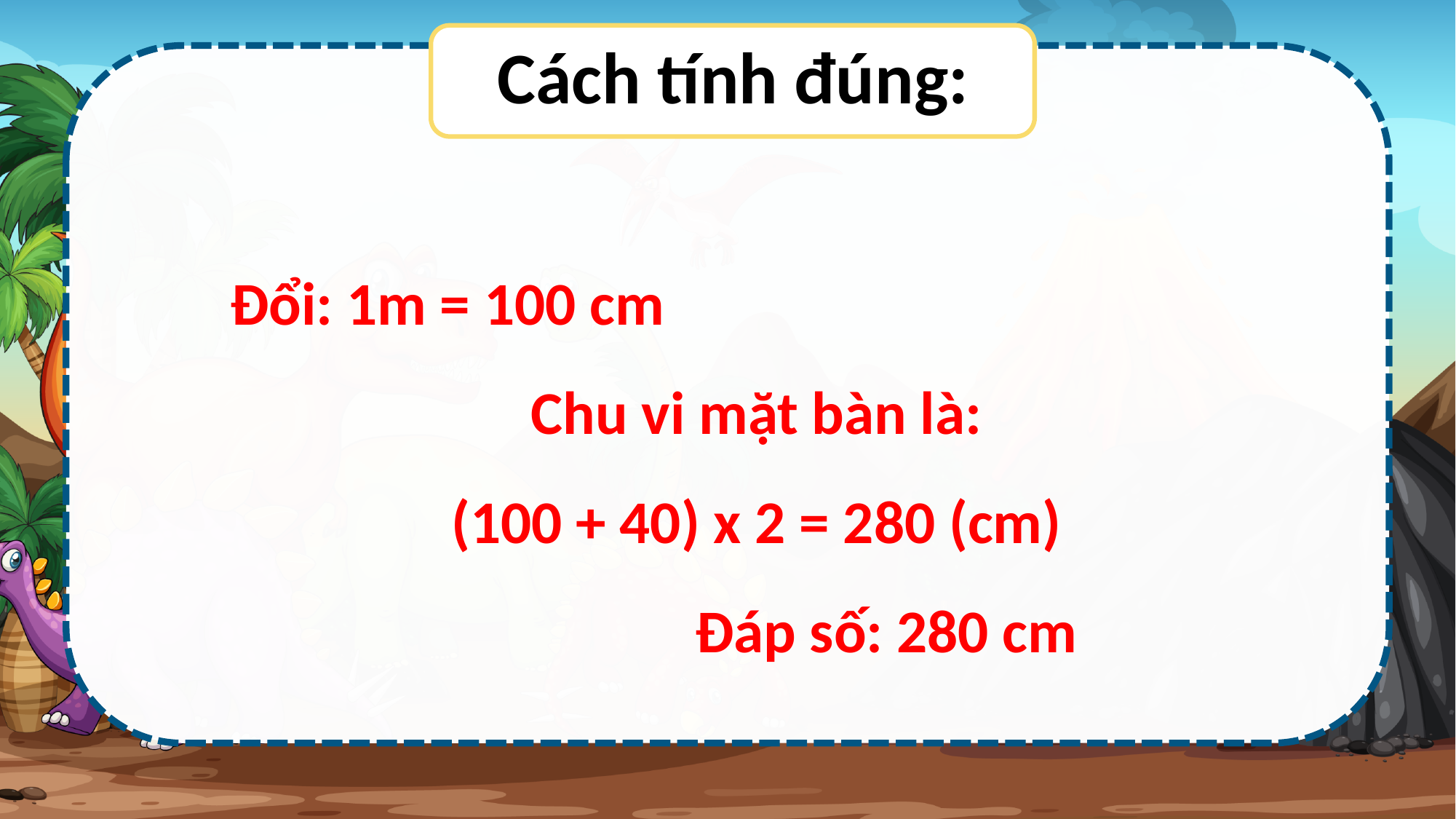

Cách tính đúng:
Đổi: 1m = 100 cm
Chu vi mặt bàn là:
(100 + 40) x 2 = 280 (cm)
                   Đáp số: 280 cm